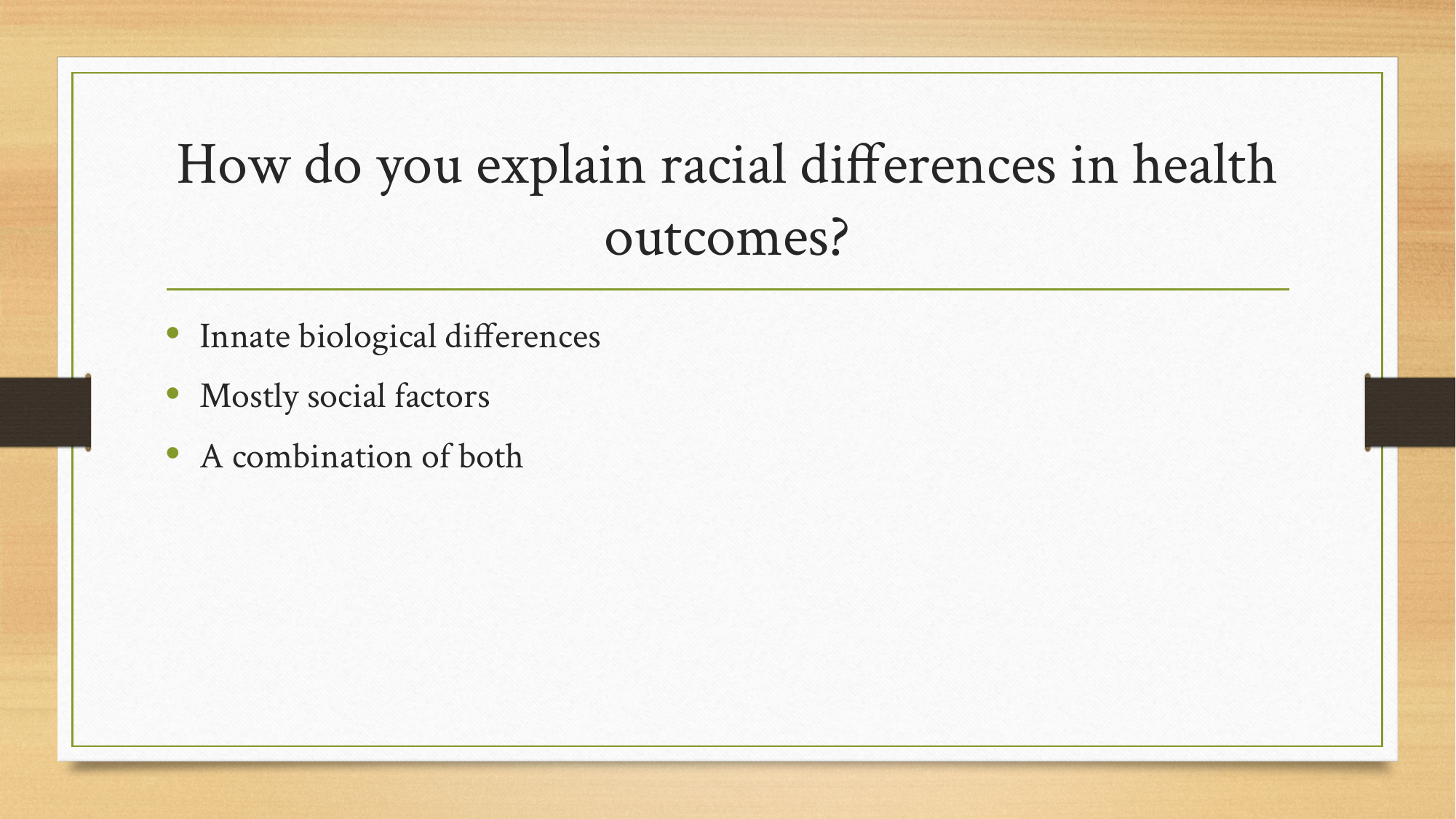

# How do you explain racial differences in health outcomes?
Innate biological differences
Mostly social factors
A combination of both